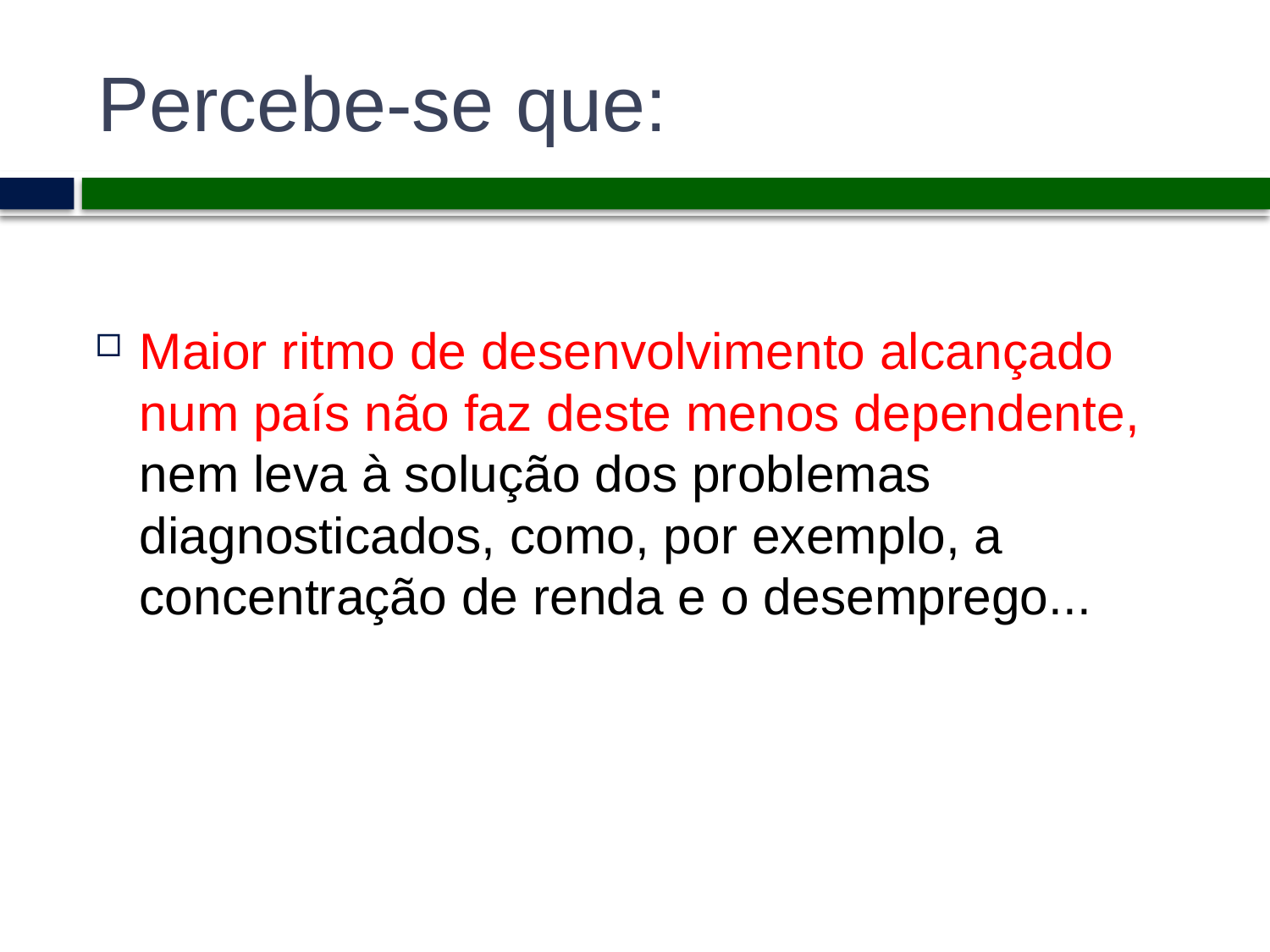

# Percebe-se que:
Maior ritmo de desenvolvimento alcançado num país não faz deste menos dependente, nem leva à solução dos problemas diagnosticados, como, por exemplo, a concentração de renda e o desemprego...